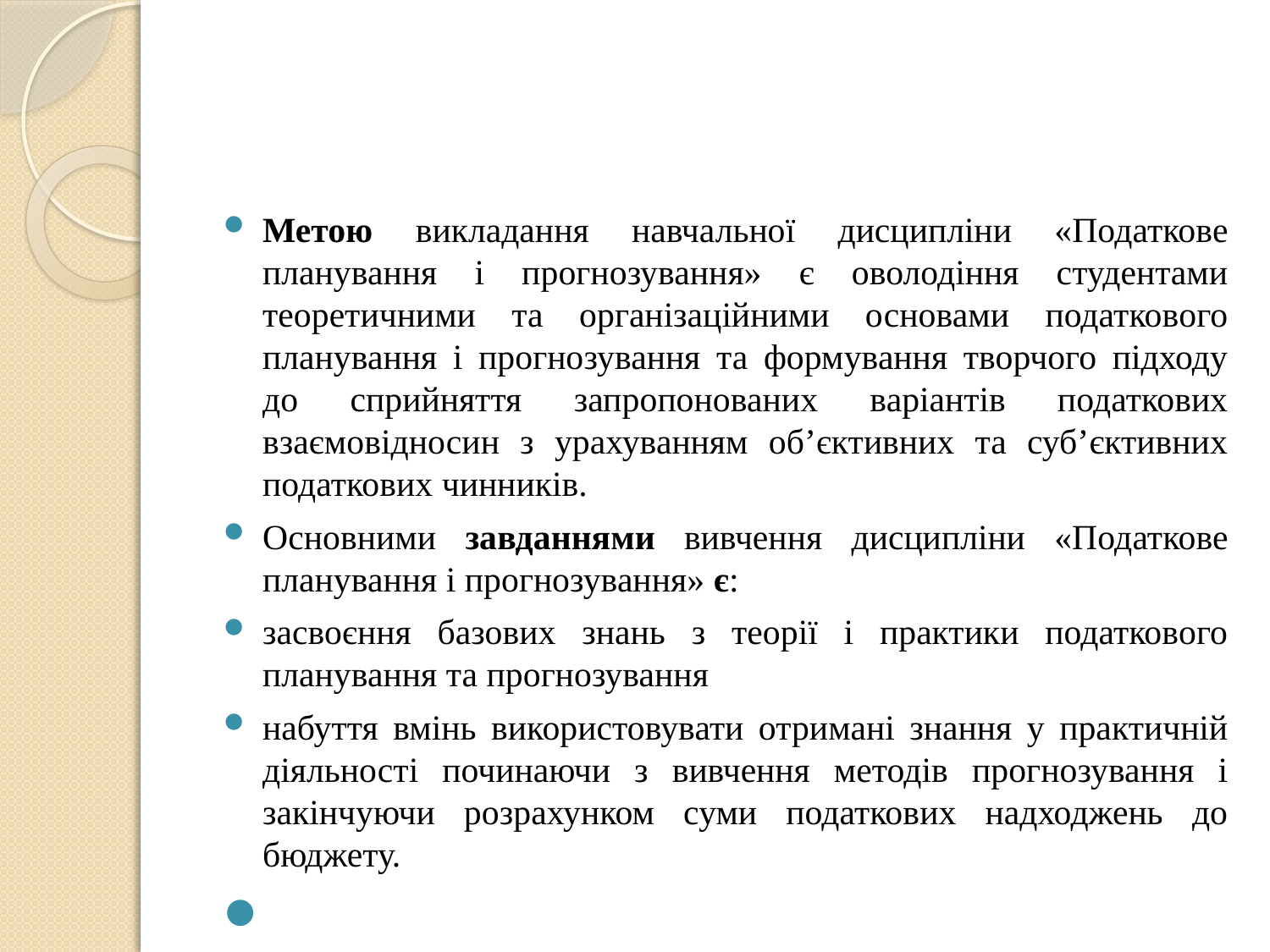

#
Метою викладання навчальної дисципліни «Податкове планування і прогнозування» є оволодіння студентами теоретичними та організаційними основами податкового планування і прогнозування та формування творчого підходу до сприйняття запропонованих варіантів податкових взаємовідносин з урахуванням об’єктивних та суб’єктивних податкових чинників.
Основними завданнями вивчення дисципліни «Податкове планування і прогнозування» є:
засвоєння базових знань з теорії і практики податкового планування та прогнозування
набуття вмінь використовувати отримані знання у практичній діяльності починаючи з вивчення методів прогнозування і закінчуючи розрахунком суми податкових надходжень до бюджету.